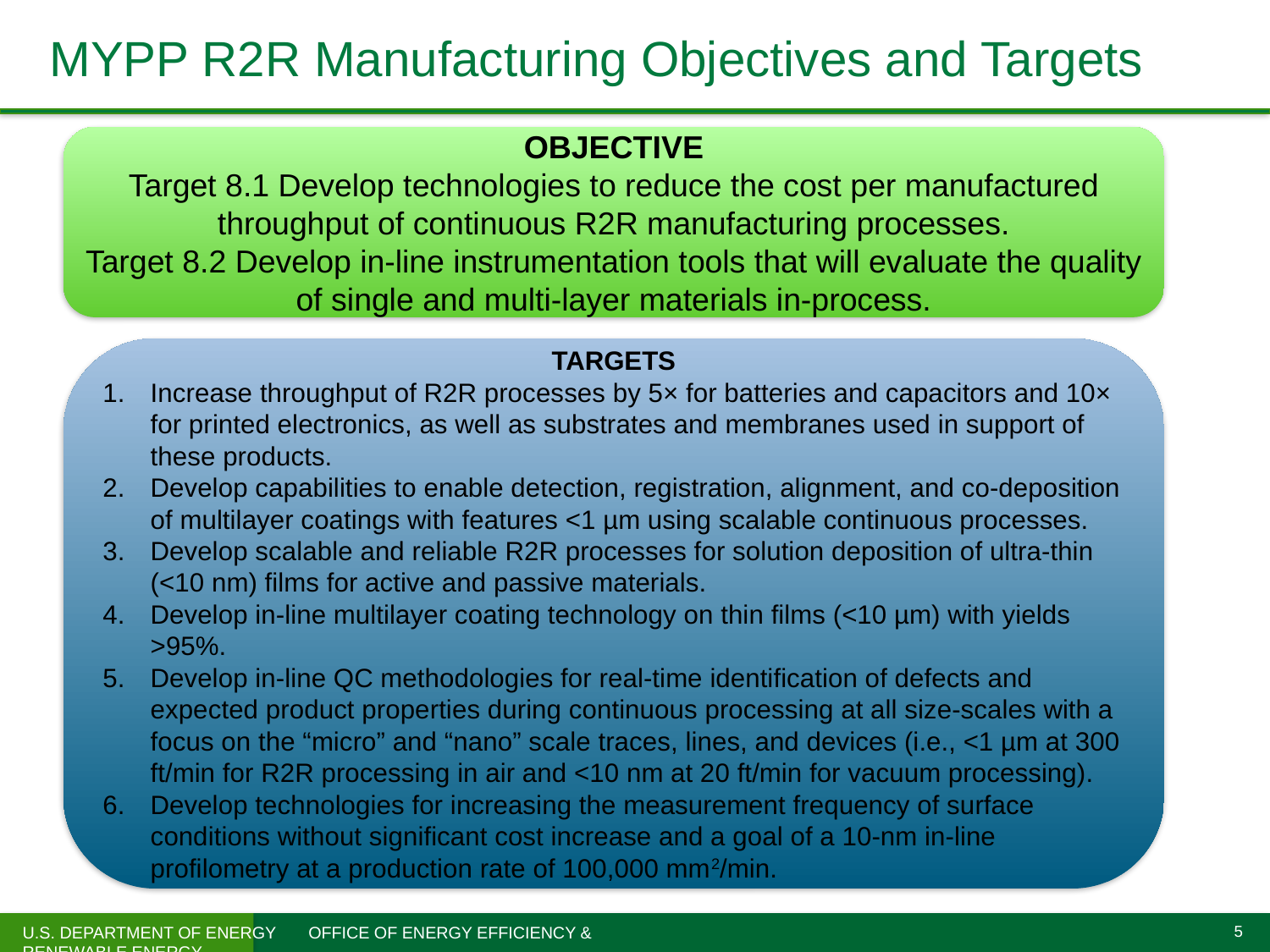

# MYPP R2R Manufacturing Objectives and Targets
OBJECTIVE
Target 8.1 Develop technologies to reduce the cost per manufactured throughput of continuous R2R manufacturing processes.
Target 8.2 Develop in-line instrumentation tools that will evaluate the quality of single and multi-layer materials in-process.
TARGETS
Increase throughput of R2R processes by 5× for batteries and capacitors and 10× for printed electronics, as well as substrates and membranes used in support of these products.
Develop capabilities to enable detection, registration, alignment, and co-deposition of multilayer coatings with features <1 µm using scalable continuous processes.
Develop scalable and reliable R2R processes for solution deposition of ultra-thin (<10 nm) films for active and passive materials.
Develop in-line multilayer coating technology on thin films (<10 µm) with yields >95%.
Develop in-line QC methodologies for real-time identification of defects and expected product properties during continuous processing at all size-scales with a focus on the “micro” and “nano” scale traces, lines, and devices (i.e., <1 µm at 300 ft/min for R2R processing in air and <10 nm at 20 ft/min for vacuum processing).
Develop technologies for increasing the measurement frequency of surface conditions without significant cost increase and a goal of a 10-nm in-line profilometry at a production rate of 100,000 mm2/min.